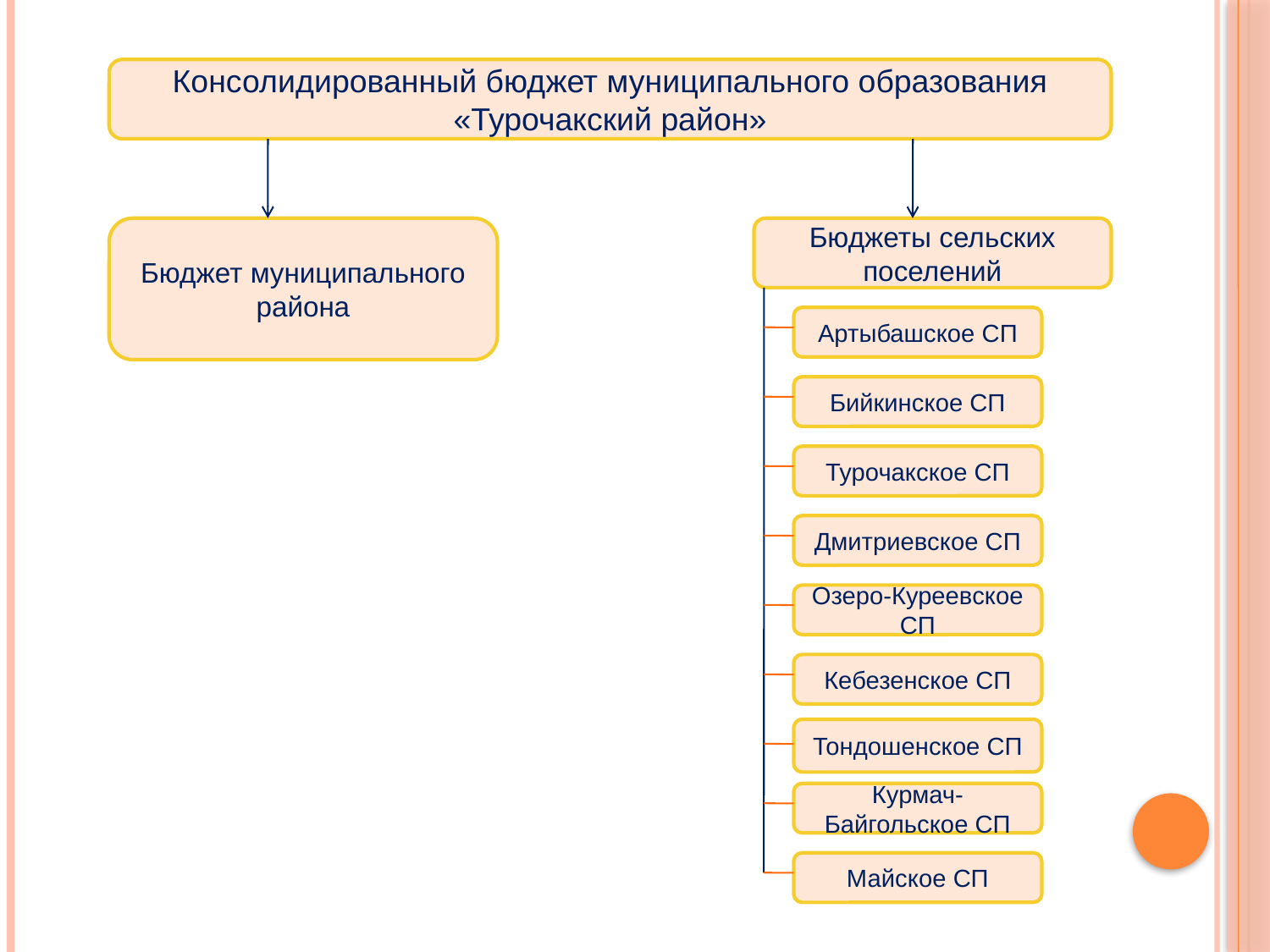

Консолидированный бюджет муниципального образования «Турочакский район»
Бюджет муниципального района
Бюджеты сельских поселений
Артыбашское СП
Бийкинское СП
Турочакское СП
Дмитриевское СП
Озеро-Куреевское СП
Кебезенское СП
Тондошенское СП
Курмач-Байгольское СП
Майское СП